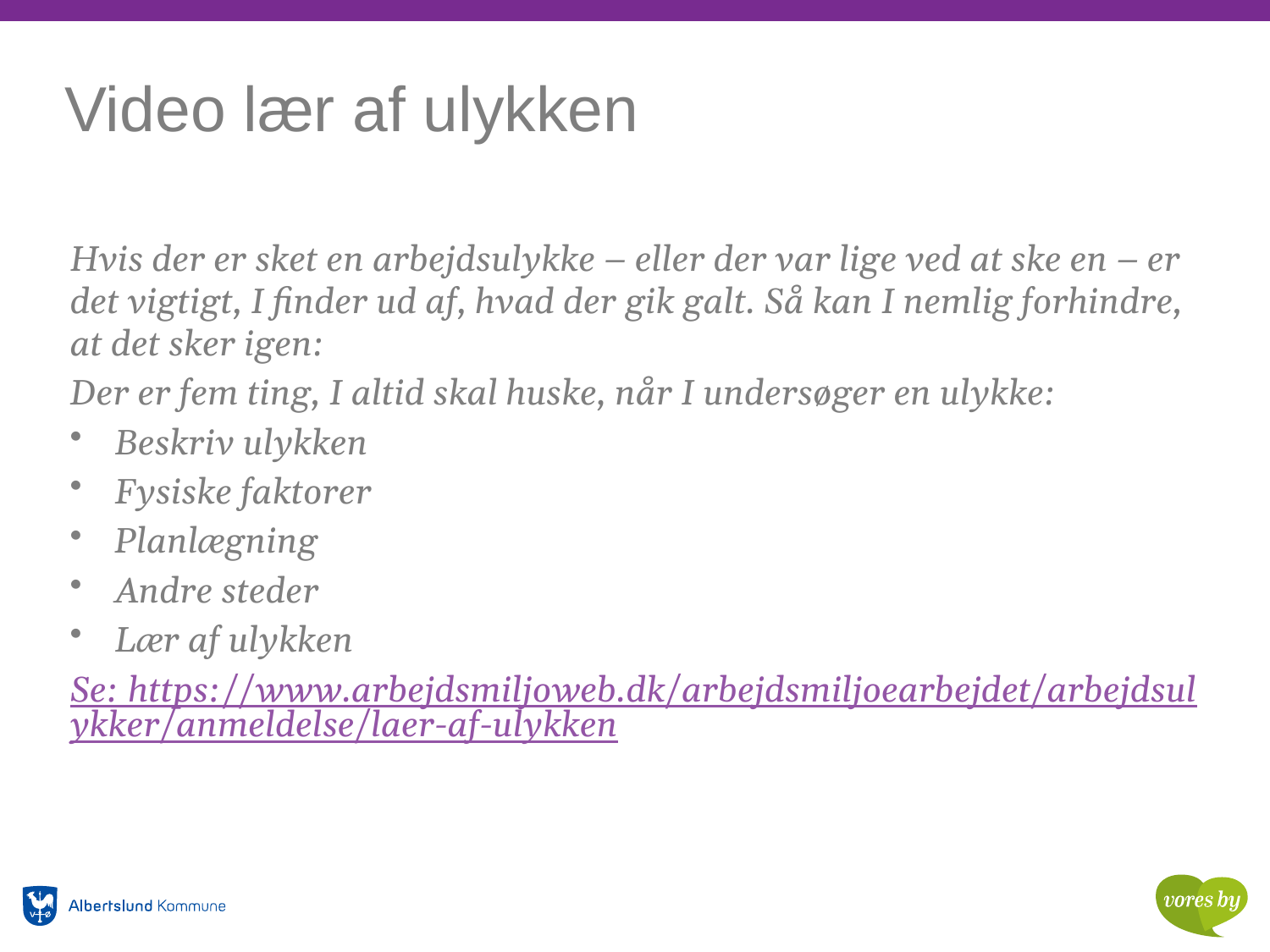

# Video lær af ulykken
Hvis der er sket en arbejdsulykke – eller der var lige ved at ske en – er det vigtigt, I finder ud af, hvad der gik galt. Så kan I nemlig forhindre, at det sker igen:
Der er fem ting, I altid skal huske, når I undersøger en ulykke:
Beskriv ulykken
Fysiske faktorer
Planlægning
Andre steder
Lær af ulykken
Se: https://www.arbejdsmiljoweb.dk/arbejdsmiljoearbejdet/arbejdsulykker/anmeldelse/laer-af-ulykken